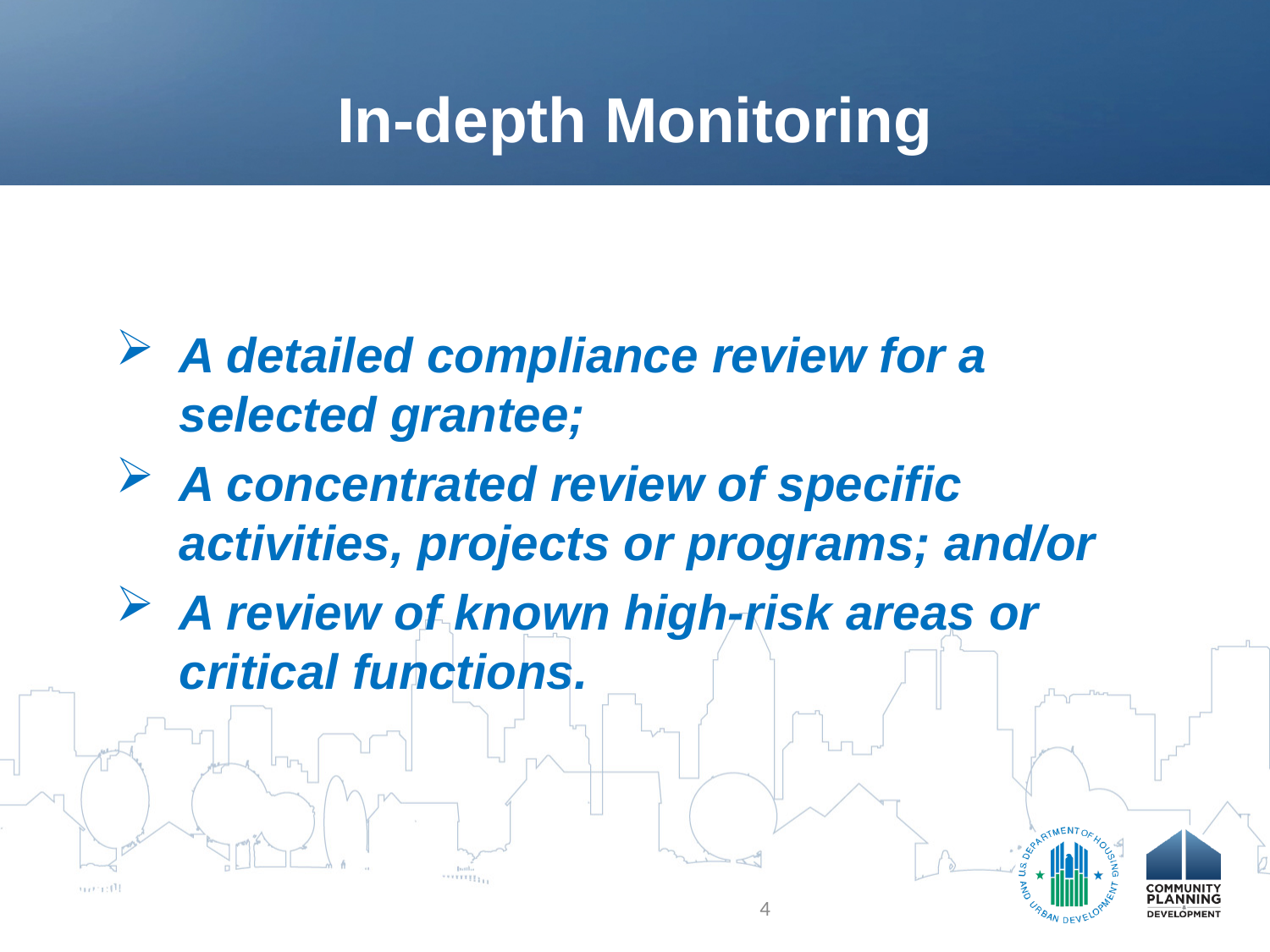

# In-depth Monitoring
A detailed compliance review for a selected grantee;
A concentrated review of specific activities, projects or programs; and/or
A review of known high-risk areas or critical functions.

4